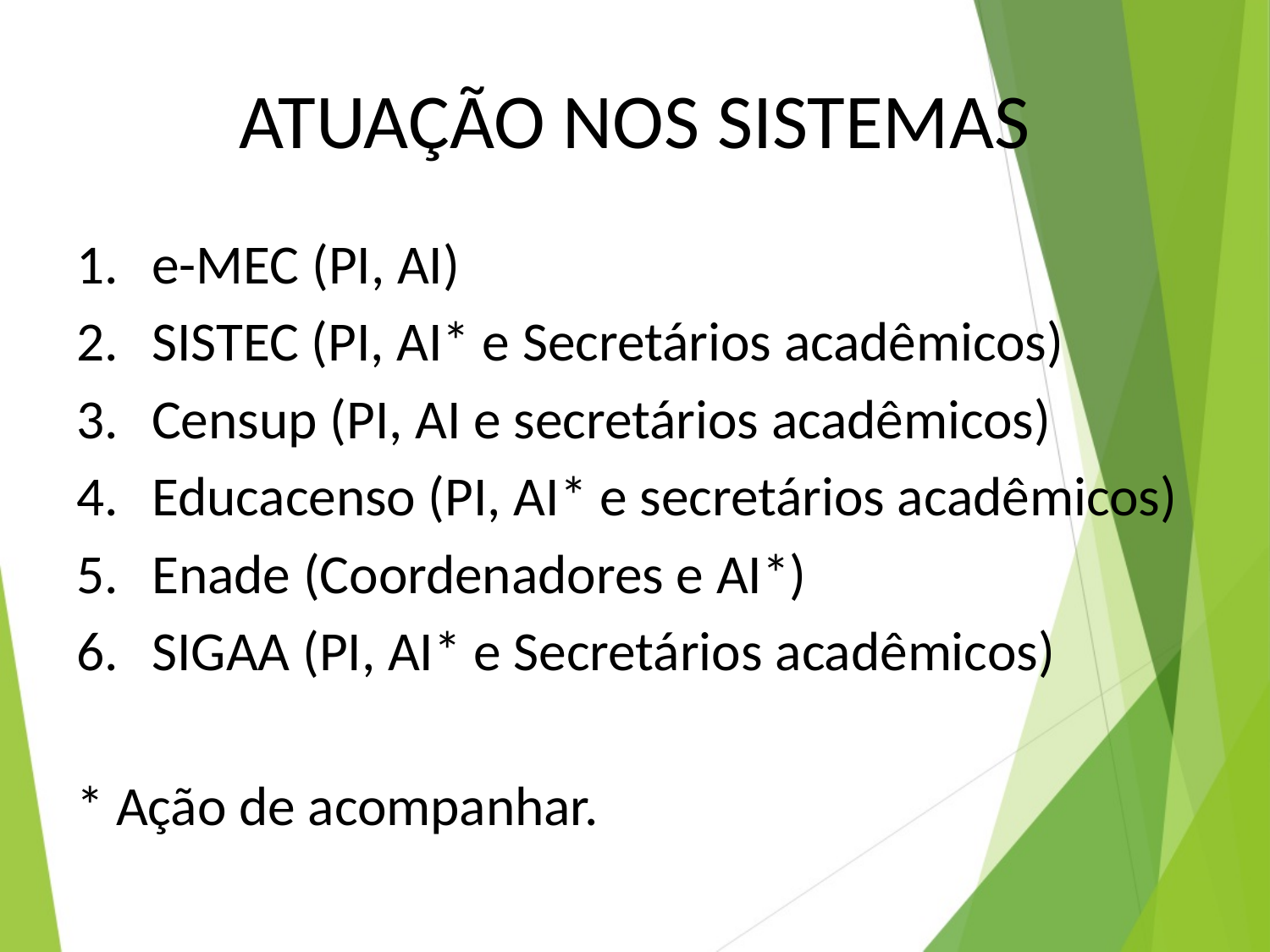

# ATUAÇÃO NOS SISTEMAS
e-MEC (PI, AI)
SISTEC (PI, AI* e Secretários acadêmicos)
Censup (PI, AI e secretários acadêmicos)
Educacenso (PI, AI* e secretários acadêmicos)
Enade (Coordenadores e AI*)
SIGAA (PI, AI* e Secretários acadêmicos)

* Ação de acompanhar.